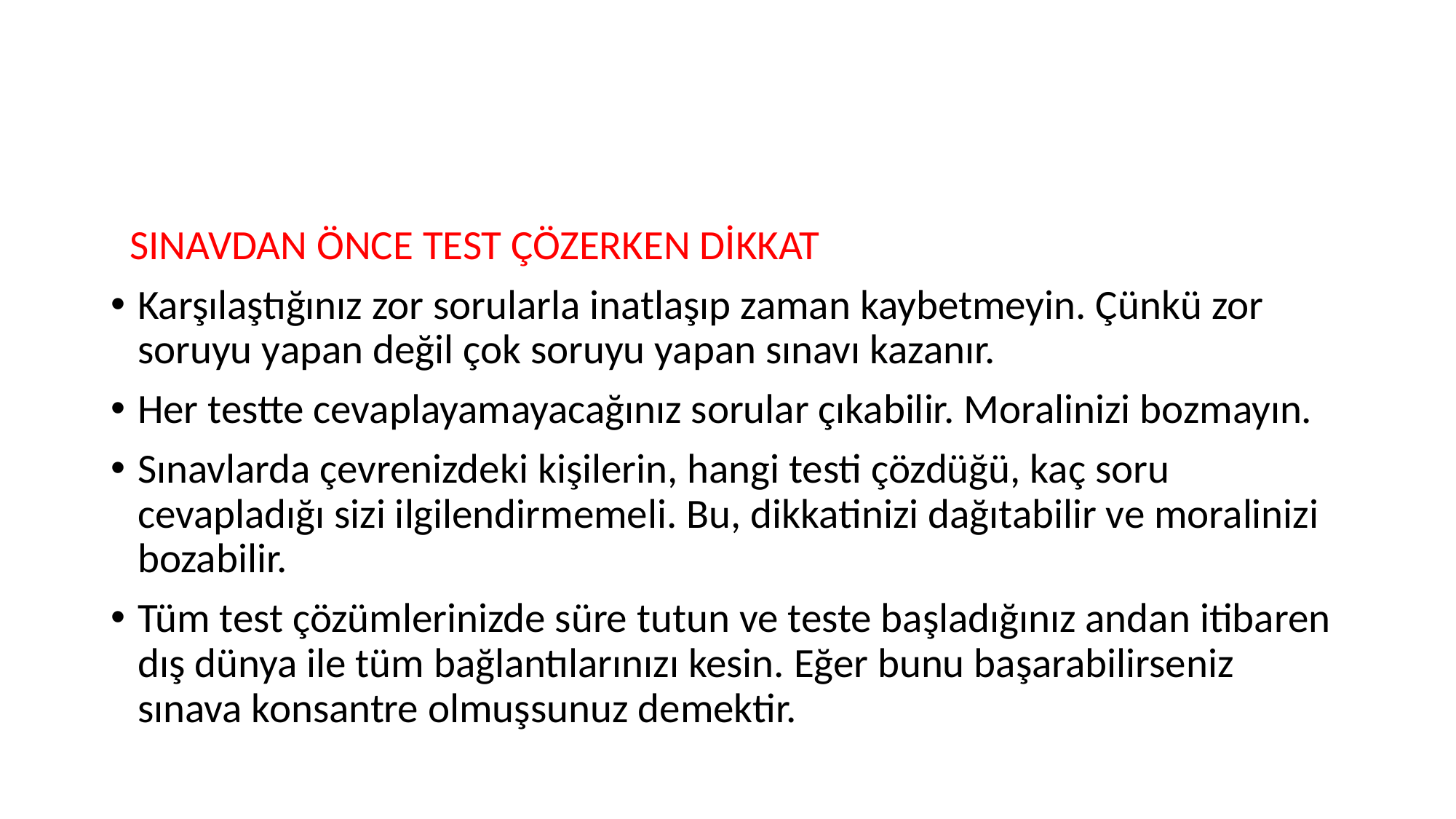

#
  SINAVDAN ÖNCE TEST ÇÖZERKEN DİKKAT
Karşılaştığınız zor sorularla inatlaşıp zaman kaybetmeyin. Çünkü zor soruyu yapan değil çok soruyu yapan sınavı kazanır.
Her testte cevaplayamayacağınız sorular çıkabilir. Moralinizi bozmayın.
Sınavlarda çevrenizdeki kişilerin, hangi testi çözdüğü, kaç soru cevapladığı sizi ilgilendirmemeli. Bu, dikkatinizi dağıtabilir ve moralinizi bozabilir.
Tüm test çözümlerinizde süre tutun ve teste başladığınız andan itibaren dış dünya ile tüm bağlantılarınızı kesin. Eğer bunu başarabilirseniz sınava konsantre olmuşsunuz demektir.